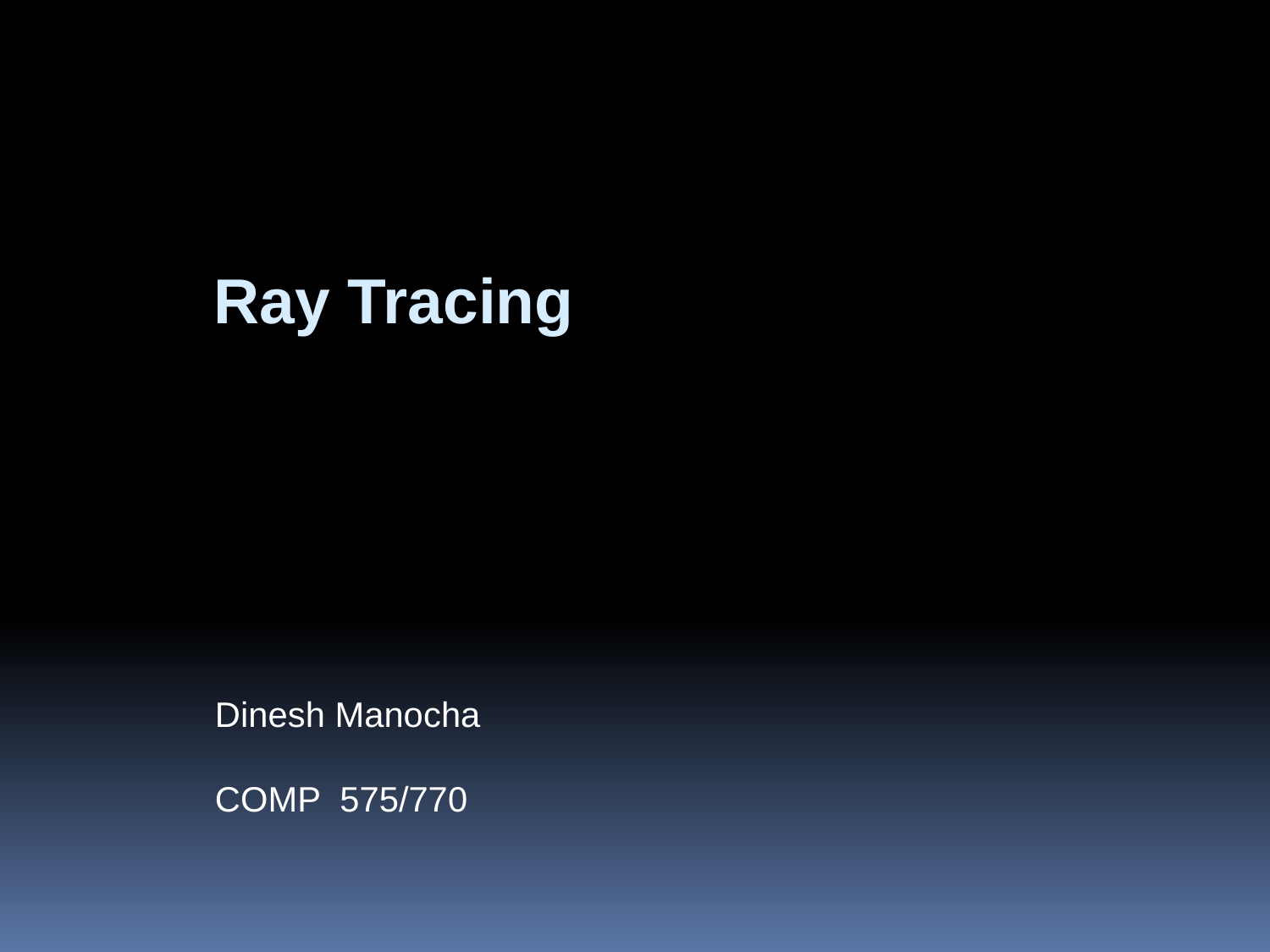

# Ray Tracing
Dinesh Manocha
COMP  575/770